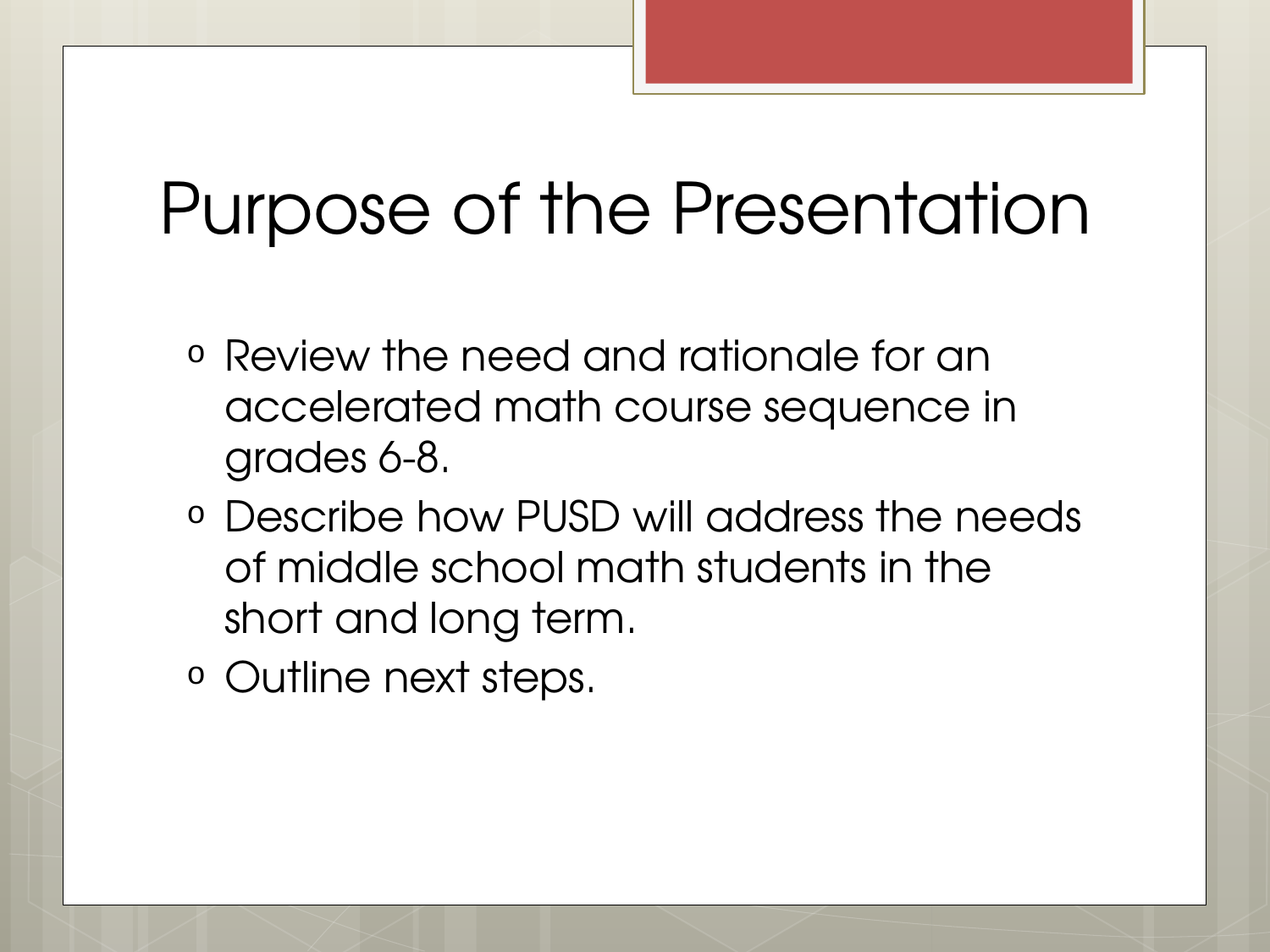

# Purpose of the Presentation
Review the need and rationale for an accelerated math course sequence in grades 6-8.
Describe how PUSD will address the needs of middle school math students in the short and long term.
Outline next steps.